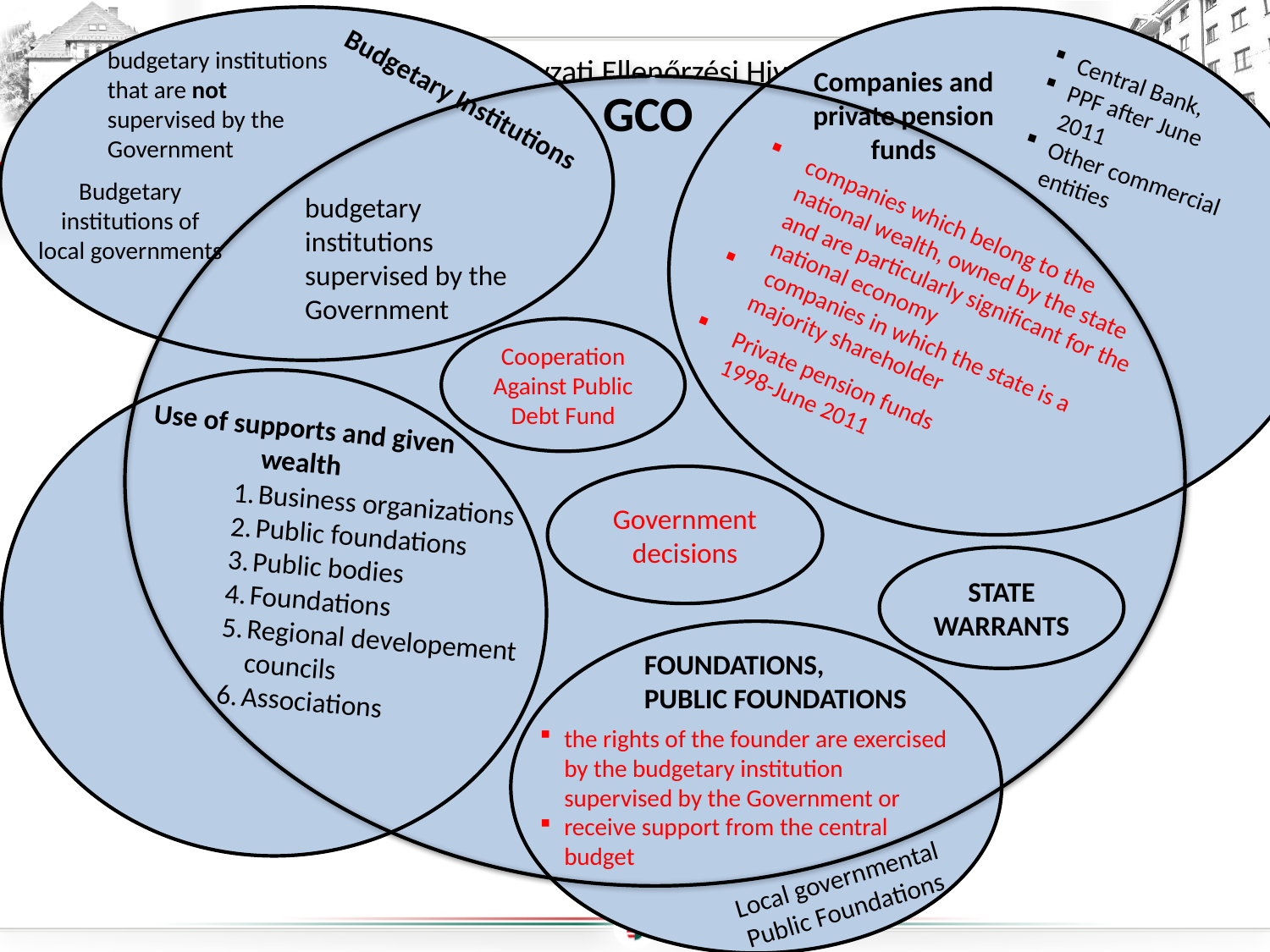

Companies and private pension funds
budgetary institutions that are not supervised by the Government
Central Bank,
PPF after June 2011
Other commercial entities
Budgetary Institutions

GCO
Budgetary institutions of local governments
budgetary institutions supervised by the Government
companies which belong to the national wealth, owned by the state and are particularly significant for the national economy
 companies in which the state is a majority shareholder
Private pension funds
1998-June 2011
Cooperation Against Public Debt Fund

Use of supports and given wealth
Government decisions
Business organizations
Public foundations
Public bodies
Foundations
Regional developement councils
Associations
STATE WARRANTS

FOUNDATIONS,
PUBLIC FOUNDATIONS
the rights of the founder are exercised by the budgetary institution supervised by the Government or
receive support from the central budget
Local governmental Public Foundations